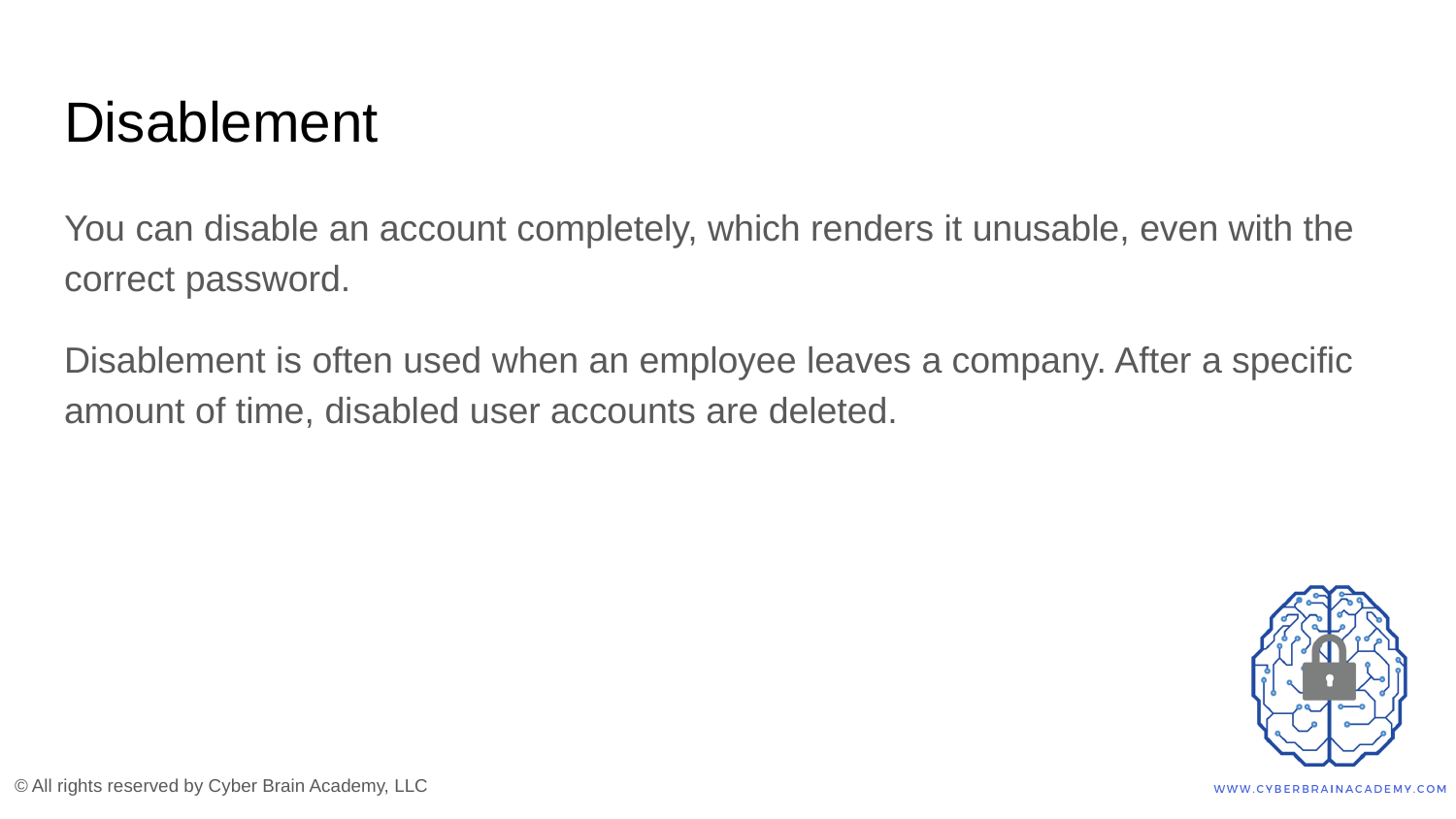

# Disablement

You can disable an account completely, which renders it unusable, even with the correct password.
Disablement is often used when an employee leaves a company. After a specific amount of time, disabled user accounts are deleted.